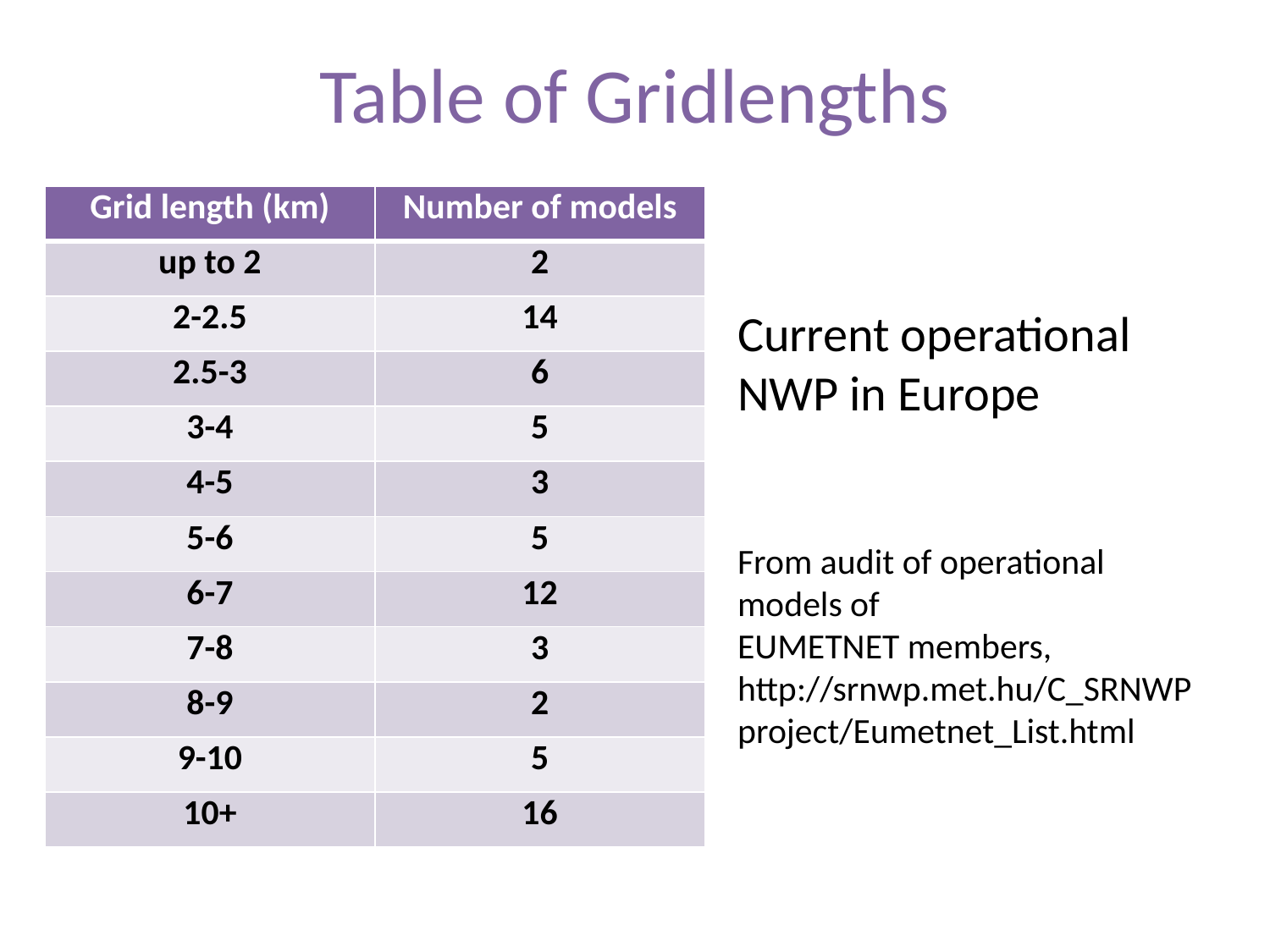

# Table of Gridlengths

| Grid length (km) | Number of models |
| --- | --- |
| up to 2 | 2 |
| 2-2.5 | 14 |
| 2.5-3 | 6 |
| 3-4 | 5 |
| 4-5 | 3 |
| 5-6 | 5 |
| 6-7 | 12 |
| 7-8 | 3 |
| 8-9 | 2 |
| 9-10 | 5 |
| 10+ | 16 |
Current operational NWP in Europe

From audit of operational models of
EUMETNET members,
http://srnwp.met.hu/C_SRNWP
project/Eumetnet_List.html